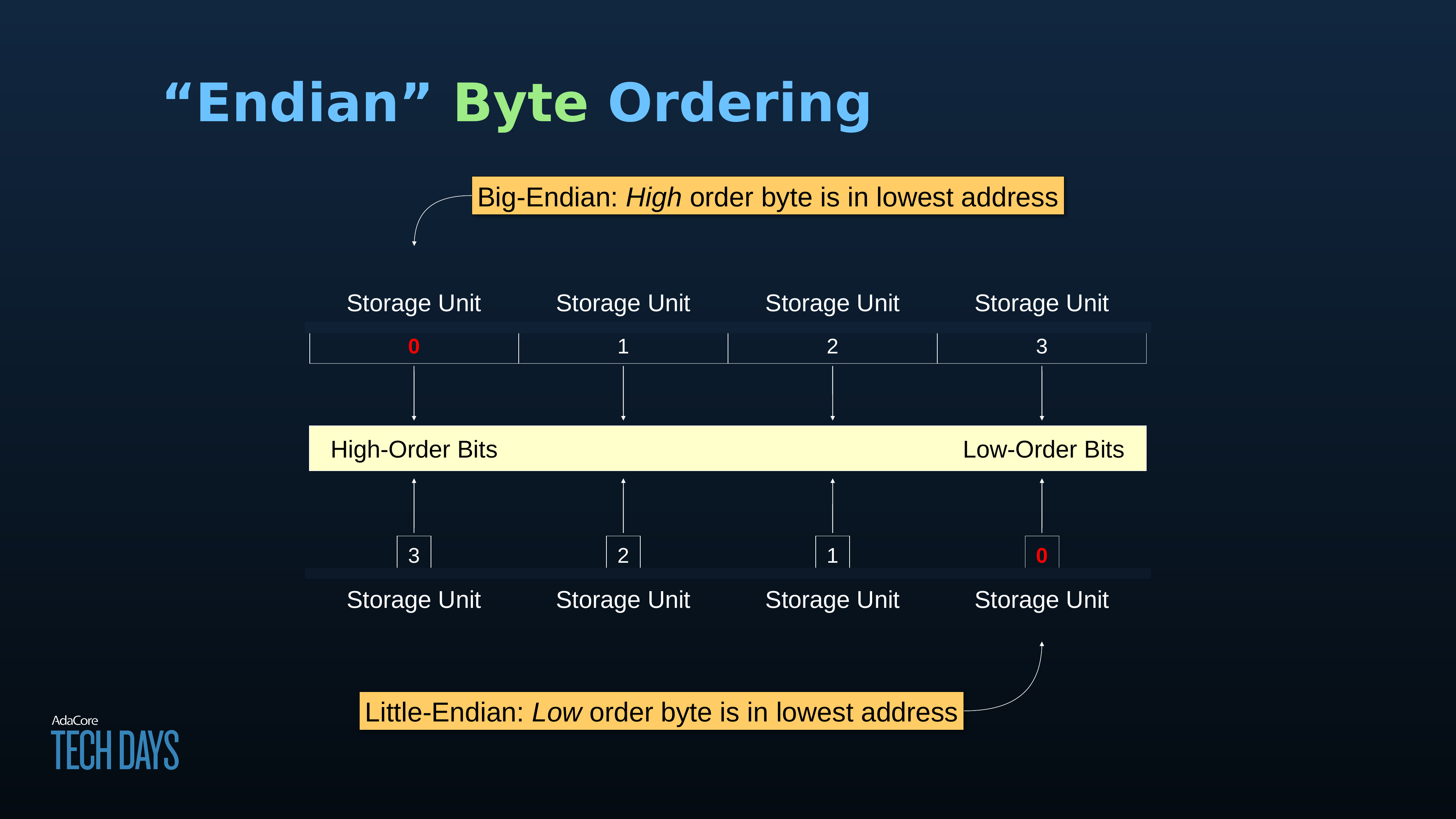

# “Endian” Byte Ordering
Big-Endian: High order byte is in lowest address

Storage Unit
Storage Unit
Storage Unit
Storage Unit

0
1
2
3

High-Order Bits
Low-Order Bits

3
2
1
0

Storage Unit
Storage Unit
Storage Unit
Storage Unit

Little-Endian: Low order byte is in lowest address